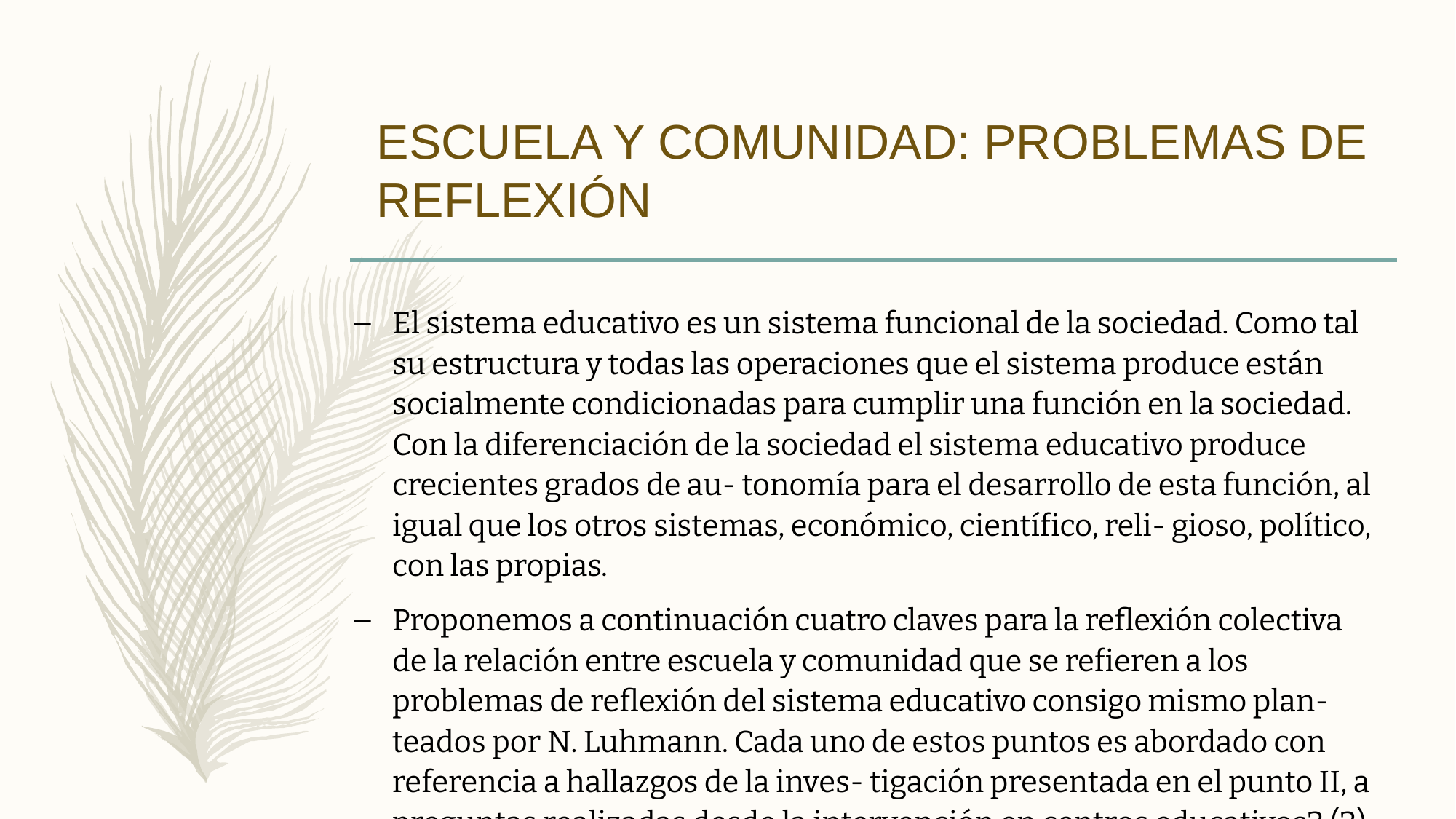

# ESCUELA Y COMUNIDAD: PROBLEMAS DE REFLEXIÓN
El sistema educativo es un sistema funcional de la sociedad. Como tal su estructura y todas las operaciones que el sistema produce están socialmente condicionadas para cumplir una función en la sociedad. Con la diferenciación de la sociedad el sistema educativo produce crecientes grados de au- tonomía para el desarrollo de esta función, al igual que los otros sistemas, económico, científico, reli- gioso, político, con las propias.
Proponemos a continuación cuatro claves para la reflexión colectiva de la relación entre escuela y comunidad que se refieren a los problemas de reflexión del sistema educativo consigo mismo plan- teados por N. Luhmann. Cada uno de estos puntos es abordado con referencia a hallazgos de la inves- tigación presentada en el punto II, a preguntas realizadas desde la intervención en centros educativos3 (3) y a esfuerzos de generalización de estas referencias en el marco de la teoría luhmanniana.